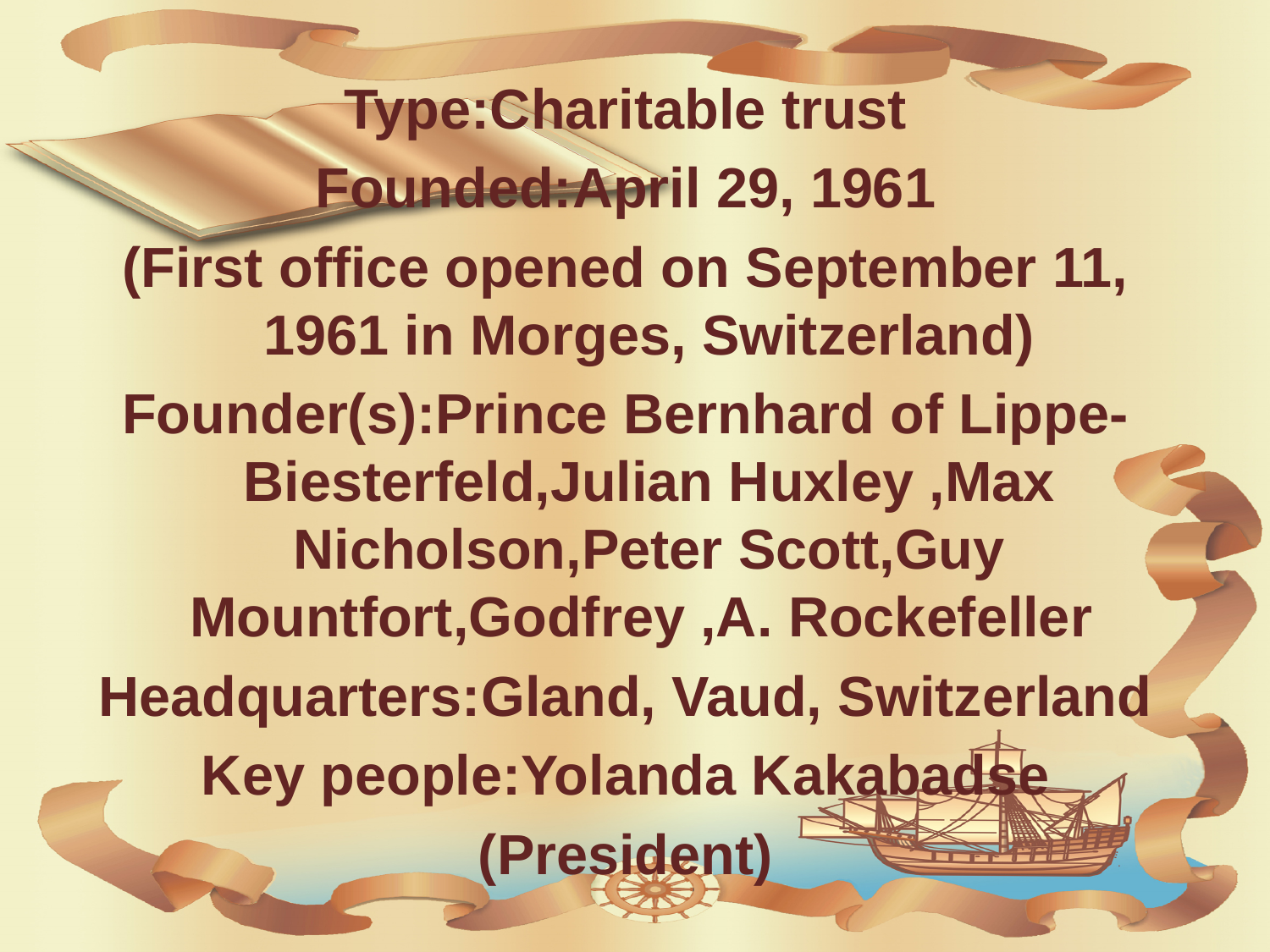

#
Type:Charitable trust
Founded:April 29, 1961
(First office opened on September 11, 1961 in Morges, Switzerland)
Founder(s):Prince Bernhard of Lippe-Biesterfeld,Julian Huxley ,Max Nicholson,Peter Scott,Guy Mountfort,Godfrey ,A. Rockefeller
Headquarters:Gland, Vaud, Switzerland
Key people:Yolanda Kakabadse
(President)